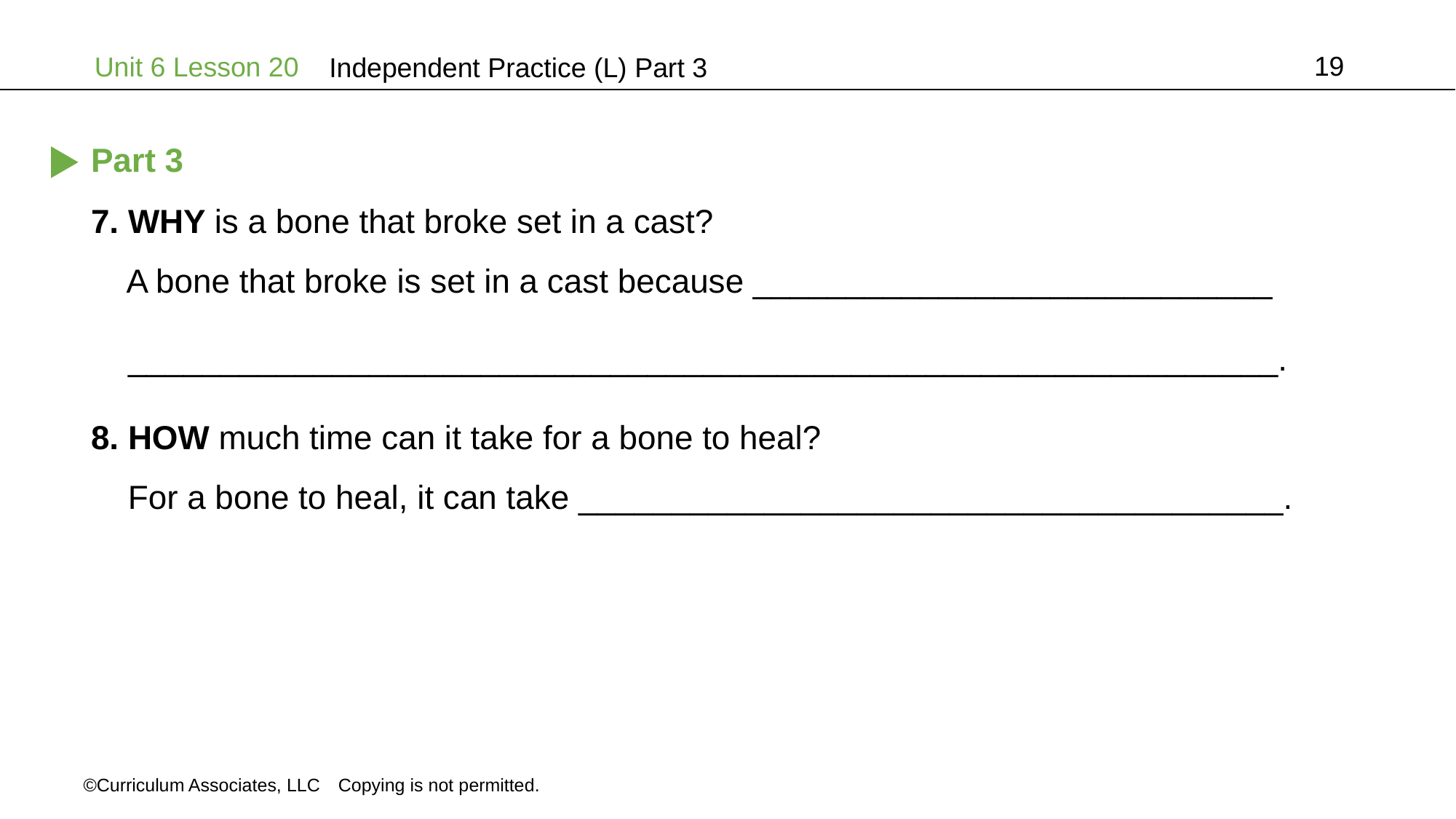

19
Independent Practice (L) Part 3
Part 3

7. WHY is a bone that broke set in a cast?
    A bone that broke is set in a cast because ____________________________
    ______________________________________________________________.
8. HOW much time can it take for a bone to heal?
    For a bone to heal, it can take ______________________________________.